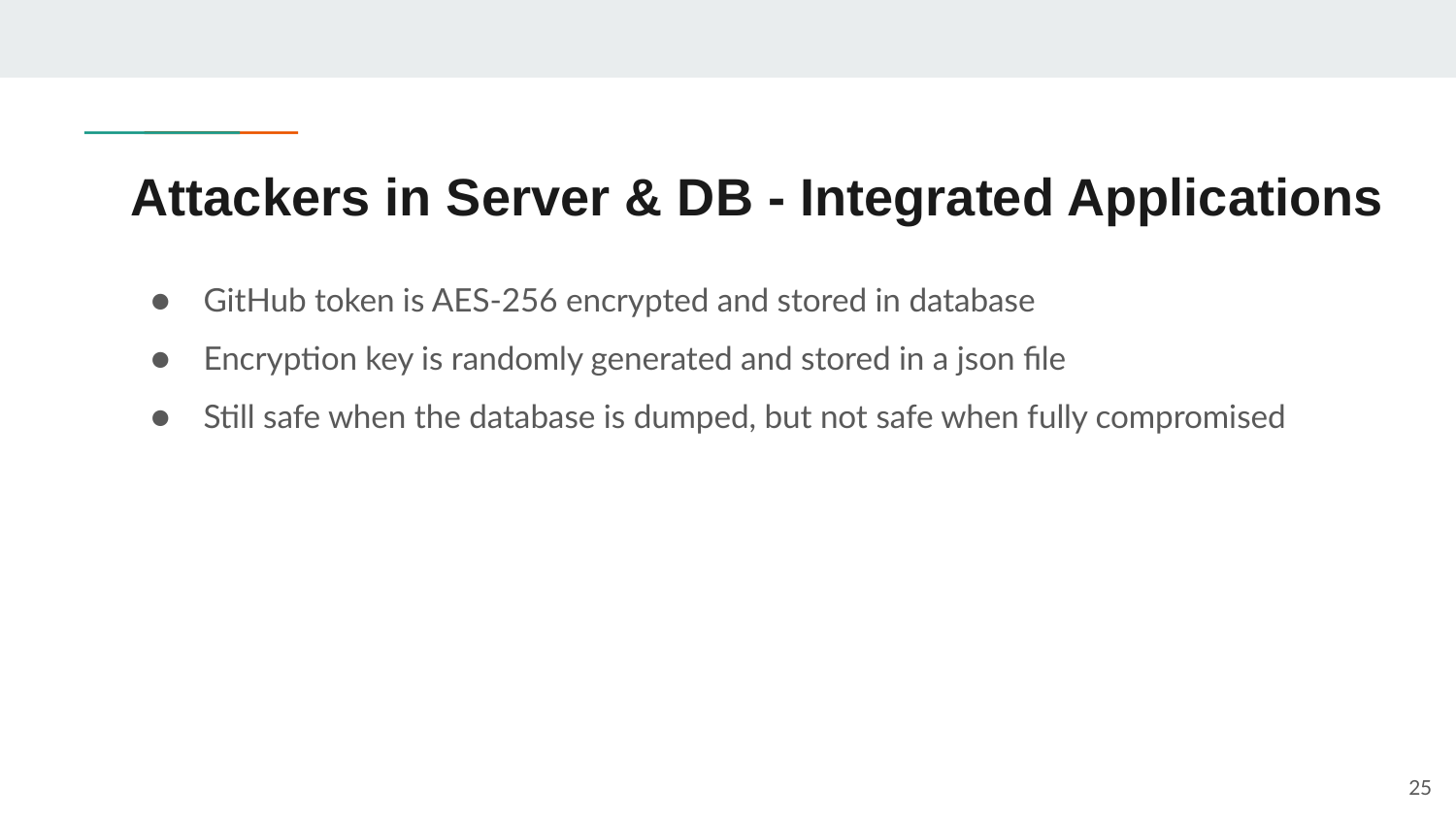

# Attackers in Server & DB - Integrated Applications
GitHub token is AES-256 encrypted and stored in database
Encryption key is randomly generated and stored in a json file
Still safe when the database is dumped, but not safe when fully compromised
25